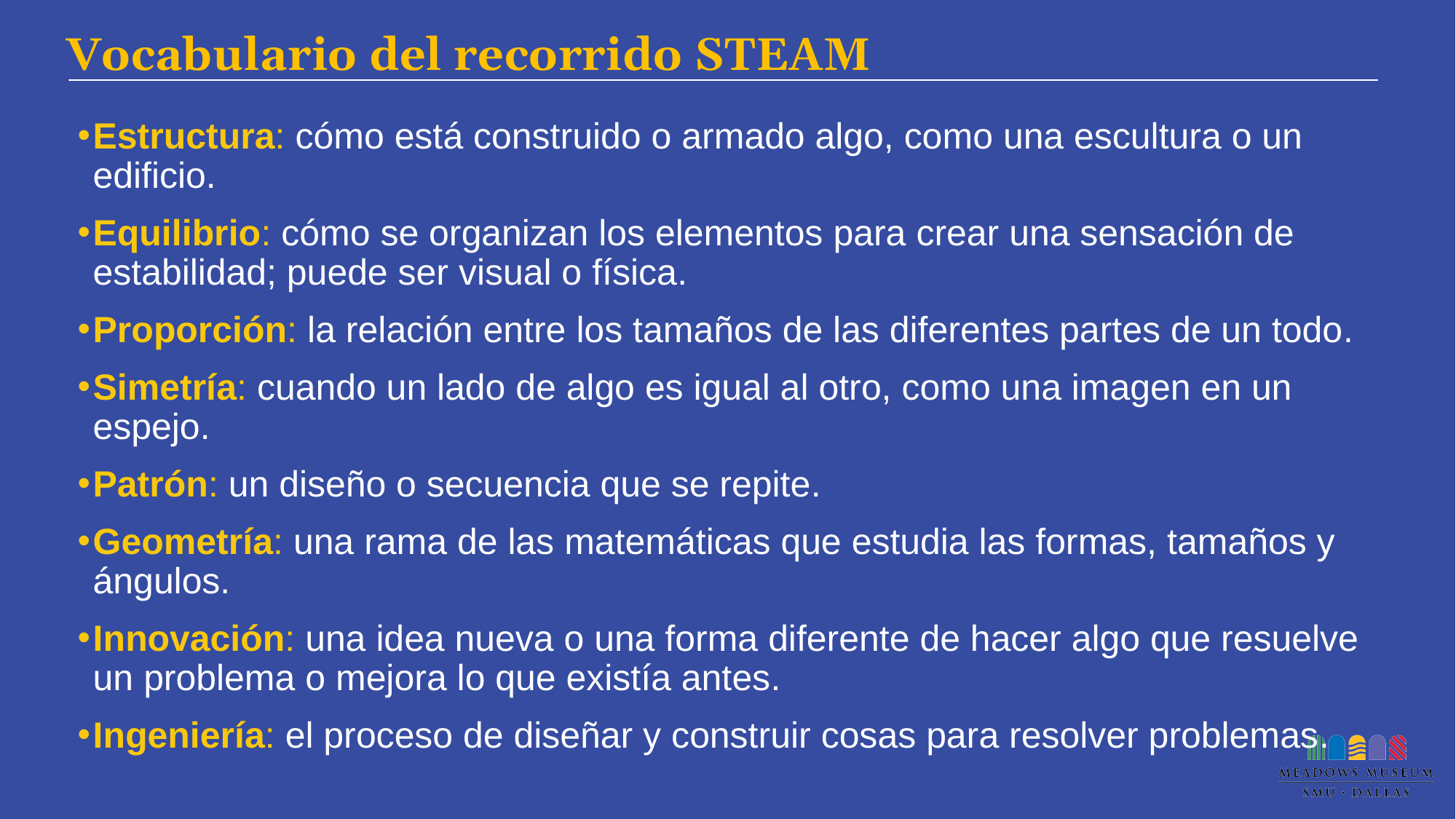

# Vocabulario del recorrido STEAM
Estructura: cómo está construido o armado algo, como una escultura o un edificio.
Equilibrio: cómo se organizan los elementos para crear una sensación de estabilidad; puede ser visual o física.
Proporción: la relación entre los tamaños de las diferentes partes de un todo.
Simetría: cuando un lado de algo es igual al otro, como una imagen en un espejo.
Patrón: un diseño o secuencia que se repite.
Geometría: una rama de las matemáticas que estudia las formas, tamaños y ángulos.
Innovación: una idea nueva o una forma diferente de hacer algo que resuelve un problema o mejora lo que existía antes.
Ingeniería: el proceso de diseñar y construir cosas para resolver problemas.